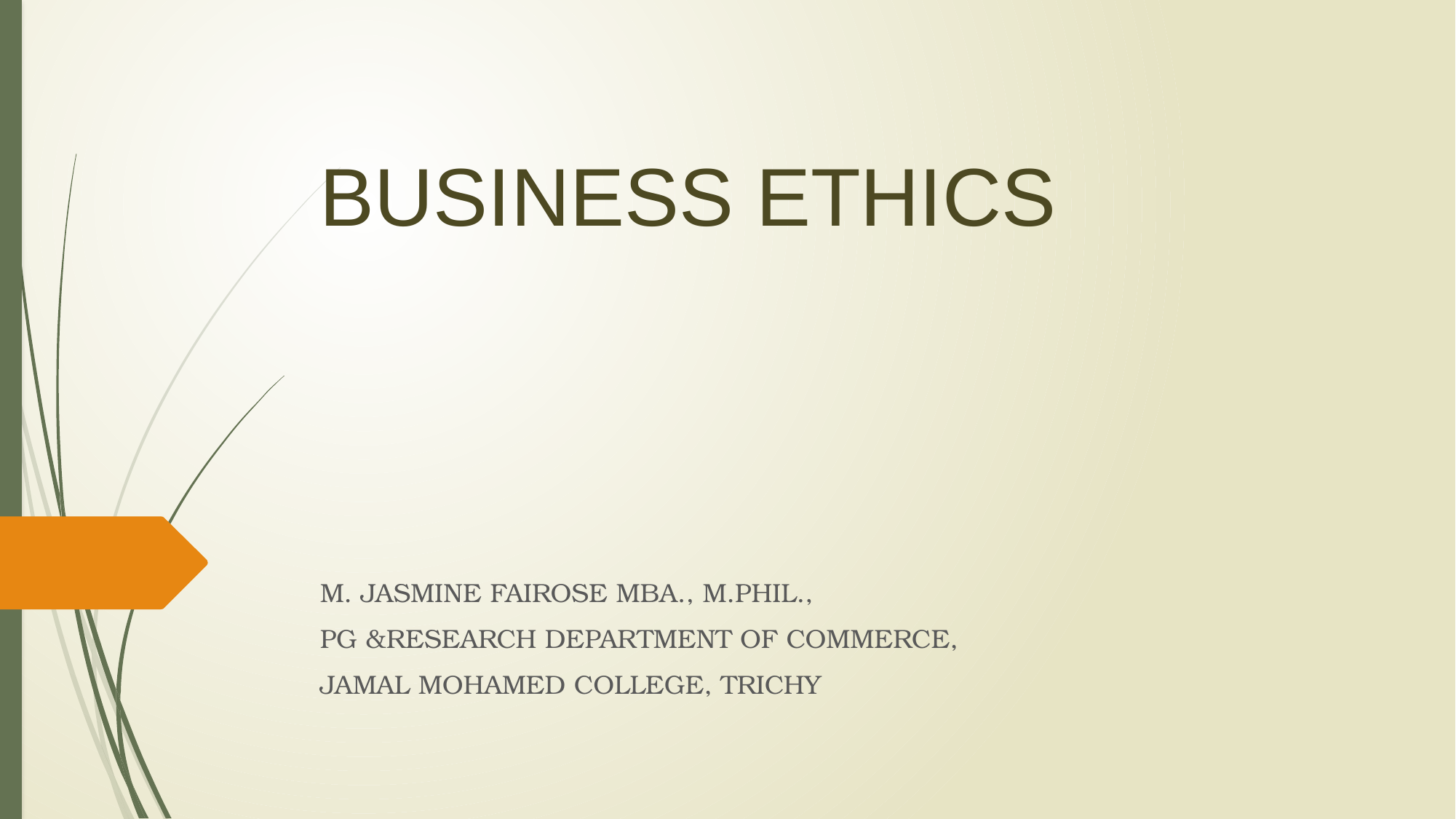

# BUSINESS ETHICS
M. JASMINE FAIROSE MBA., M.PHIL.,
PG &RESEARCH DEPARTMENT OF COMMERCE,
JAMAL MOHAMED COLLEGE, TRICHY